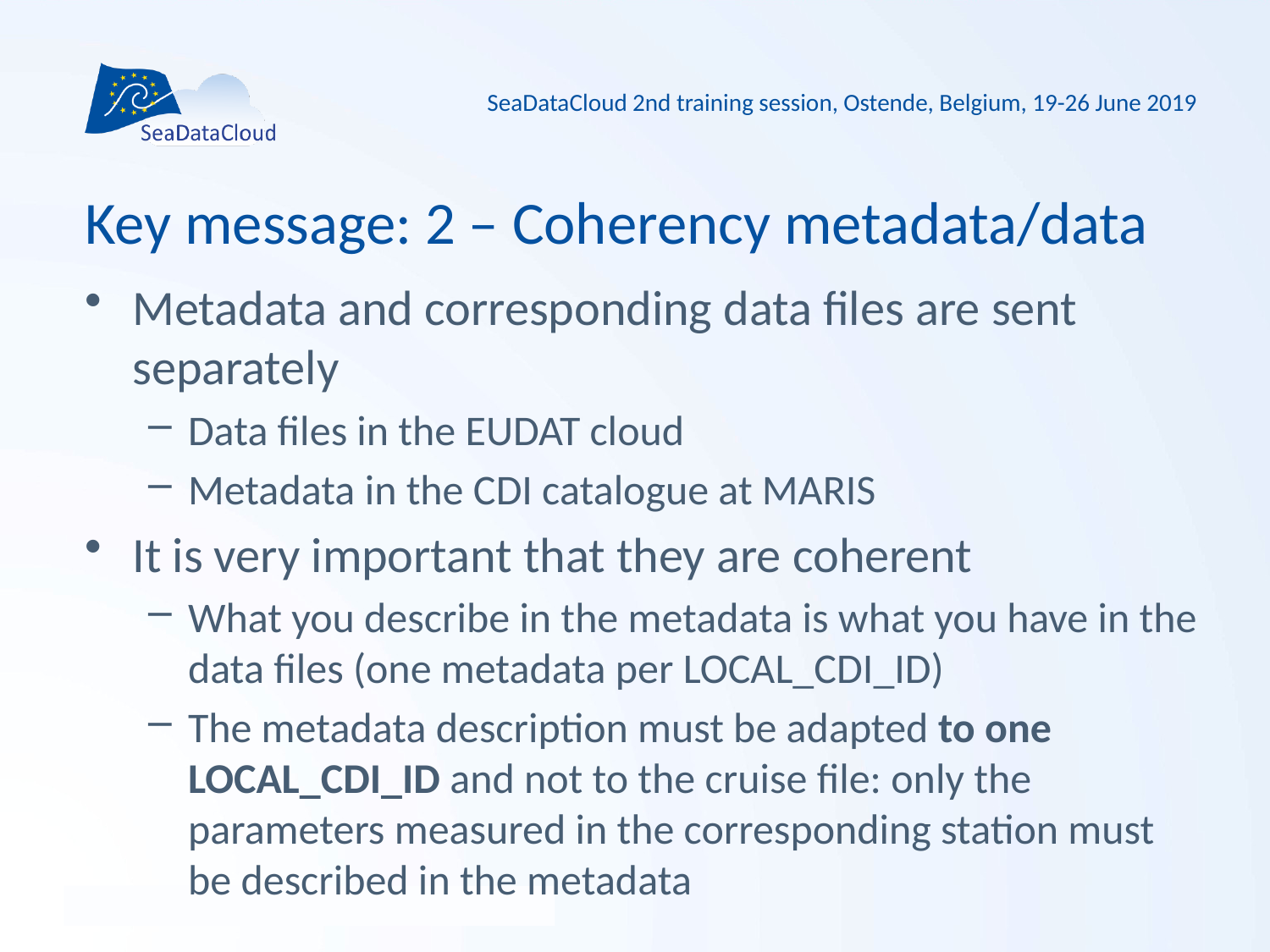

SeaDataCloud 2nd training session, Ostende, Belgium, 19-26 June 2019
# Key message: 2 – Coherency metadata/data
Metadata and corresponding data files are sent separately
Data files in the EUDAT cloud
Metadata in the CDI catalogue at MARIS
It is very important that they are coherent
What you describe in the metadata is what you have in the data files (one metadata per LOCAL_CDI_ID)
The metadata description must be adapted to one LOCAL_CDI_ID and not to the cruise file: only the parameters measured in the corresponding station must be described in the metadata